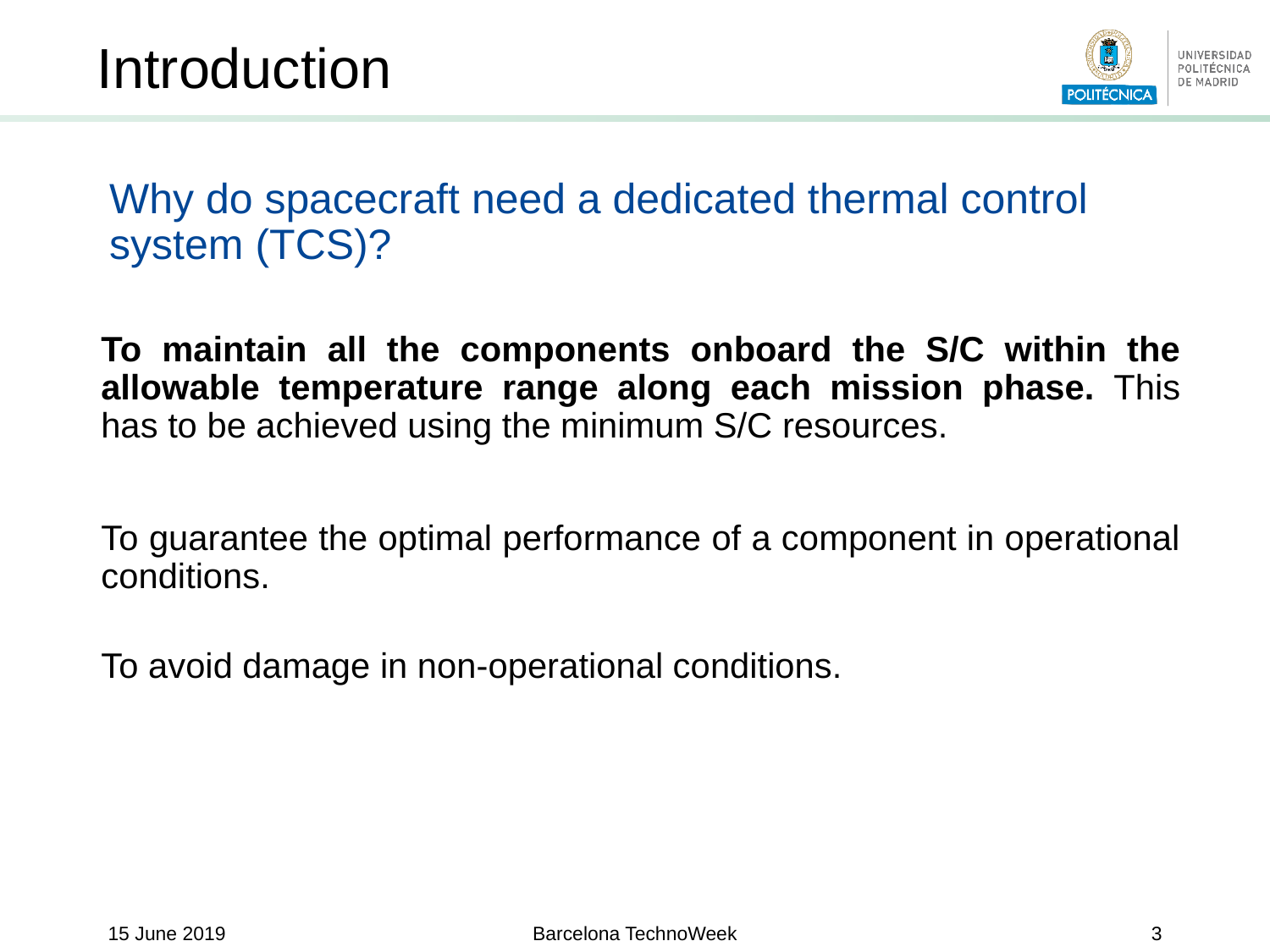

Introduction
Why do spacecraft need a dedicated thermal control system (TCS)?
To maintain all the components onboard the S/C within the allowable temperature range along each mission phase. This has to be achieved using the minimum S/C resources.

To guarantee the optimal performance of a component in operational conditions.

To avoid damage in non-operational conditions.
15 June 2019
Barcelona TechnoWeek
3